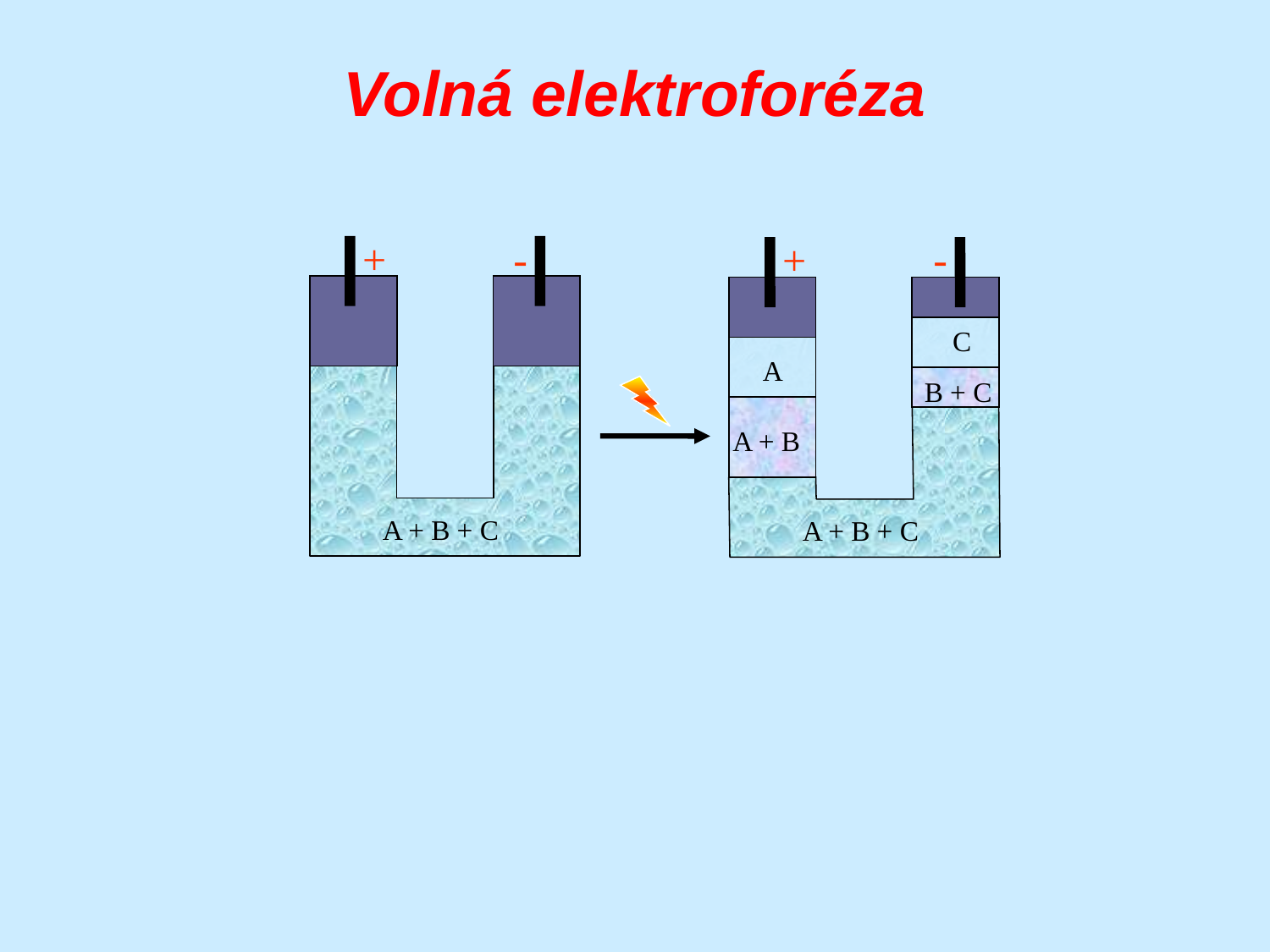

# Volná elektroforéza
+
-

A + B + C
-
+

C
A
B + C
A + B
A + B + C